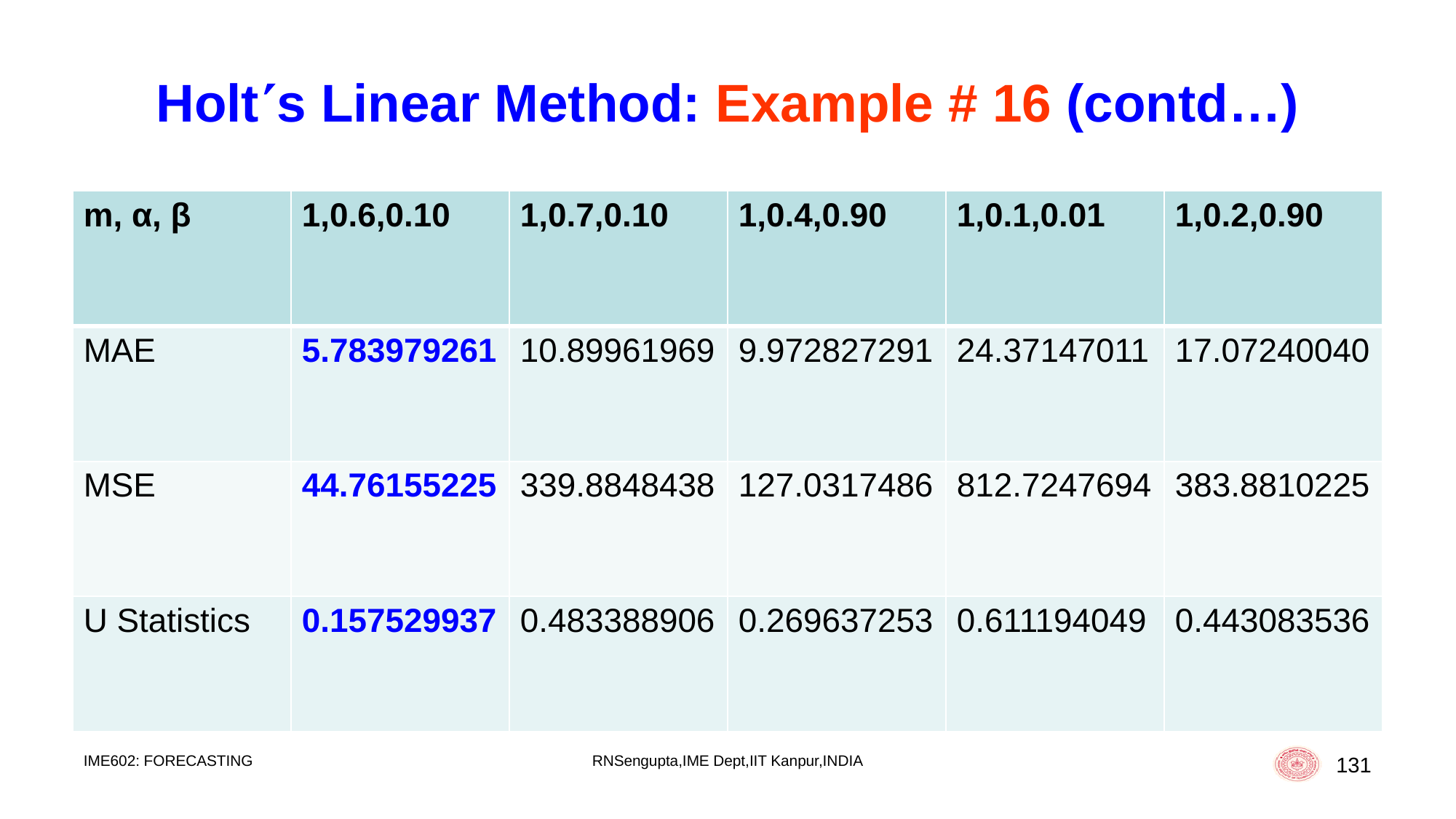

# Holt′s Linear Method: Example # 16 (contd…)

| m, α, β | 1,0.6,0.10 | 1,0.7,0.10 | 1,0.4,0.90 | 1,0.1,0.01 | 1,0.2,0.90 |
| --- | --- | --- | --- | --- | --- |
| MAE | 5.783979261 | 10.89961969 | 9.972827291 | 24.37147011 | 17.07240040 |
| MSE | 44.76155225 | 339.8848438 | 127.0317486 | 812.7247694 | 383.8810225 |
| U Statistics | 0.157529937 | 0.483388906 | 0.269637253 | 0.611194049 | 0.443083536 |
IME602: FORECASTING
RNSengupta,IME Dept,IIT Kanpur,INDIA
131